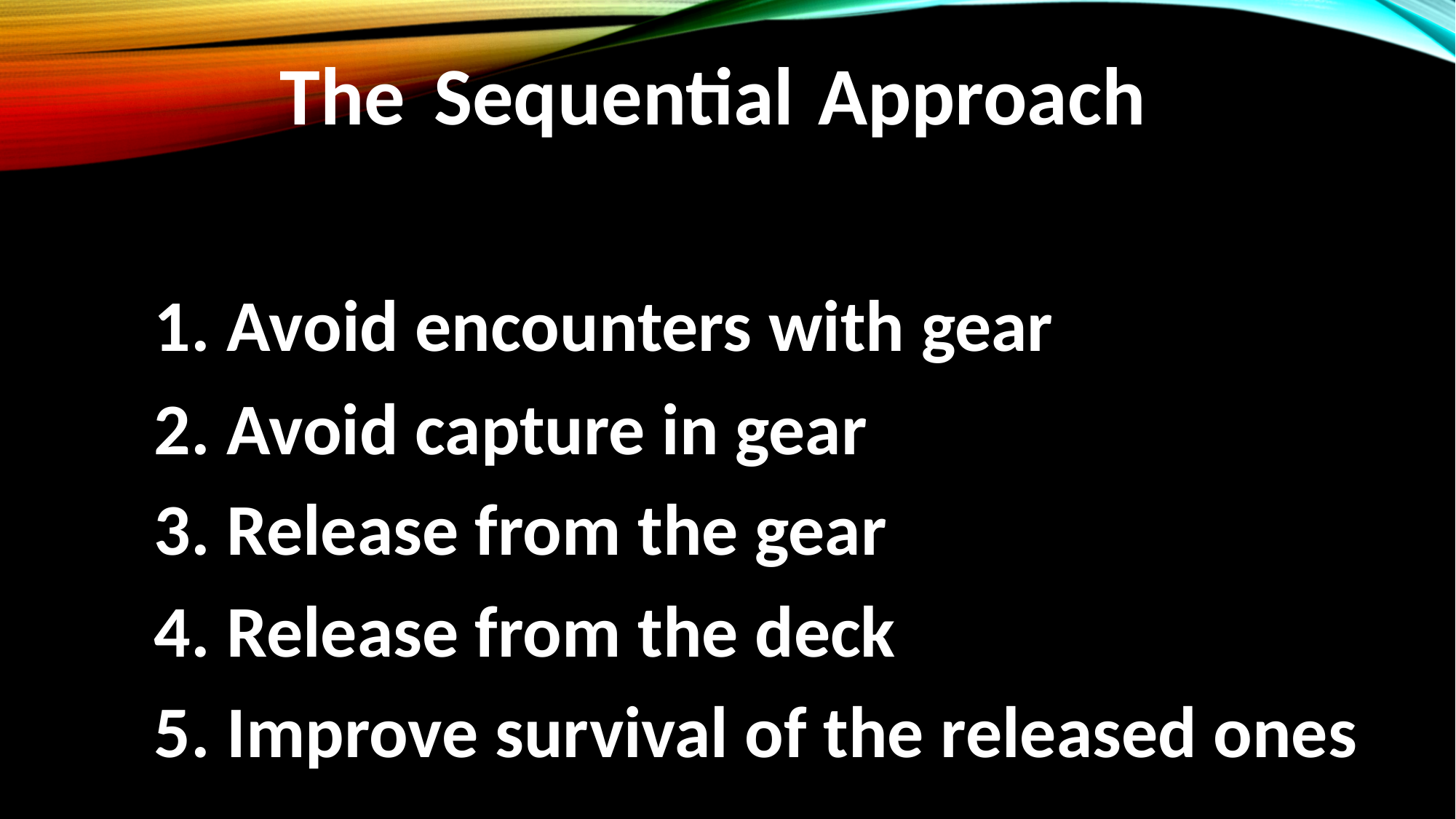

The
Sequential
Approach
1. Avoid encounters with gear

2. Avoid capture in gear

3. Release from the gear

4. Release from the deck

5. Improve survival of the released ones